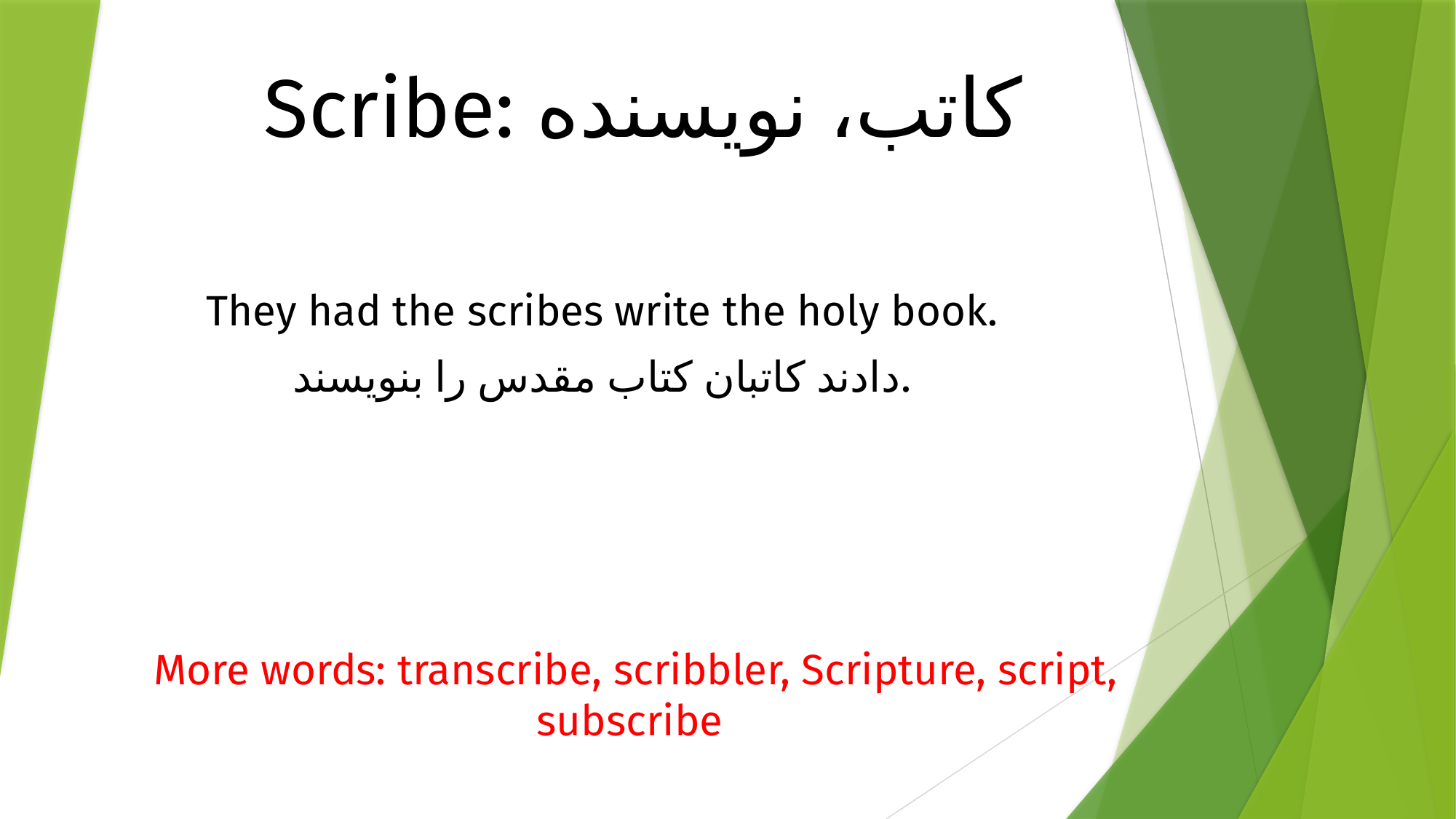

# Scribe: کاتب، نویسنده
They had the scribes write the holy book.
 دادند کاتبان کتاب مقدس را بنویسند.
More words: transcribe, scribbler, Scripture, script, subscribe